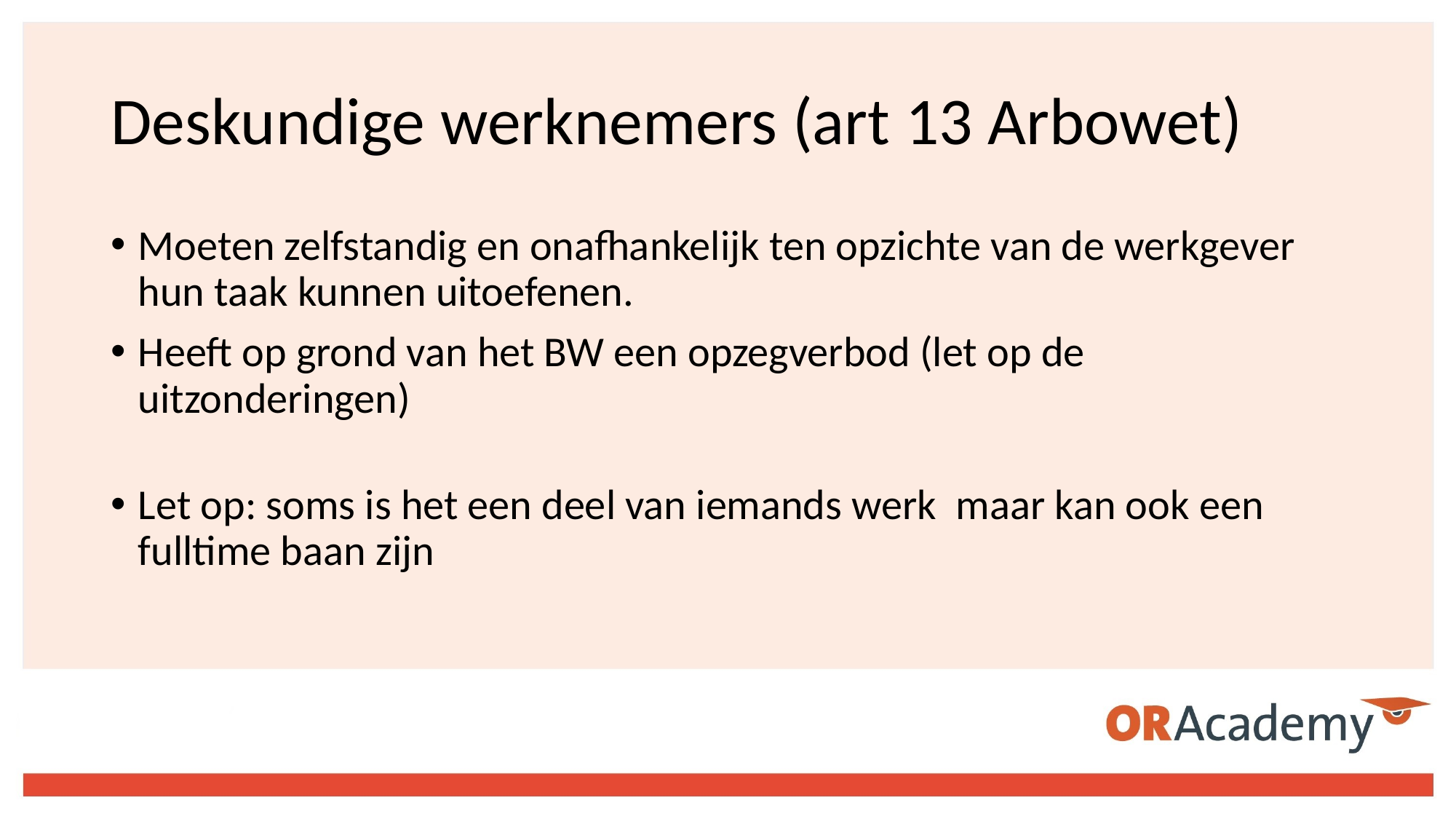

# Deskundige werknemers (art 13 Arbowet)
Moeten zelfstandig en onafhankelijk ten opzichte van de werkgever hun taak kunnen uitoefenen.
Heeft op grond van het BW een opzegverbod (let op de uitzonderingen)
Let op: soms is het een deel van iemands werk  maar kan ook een fulltime baan zijn